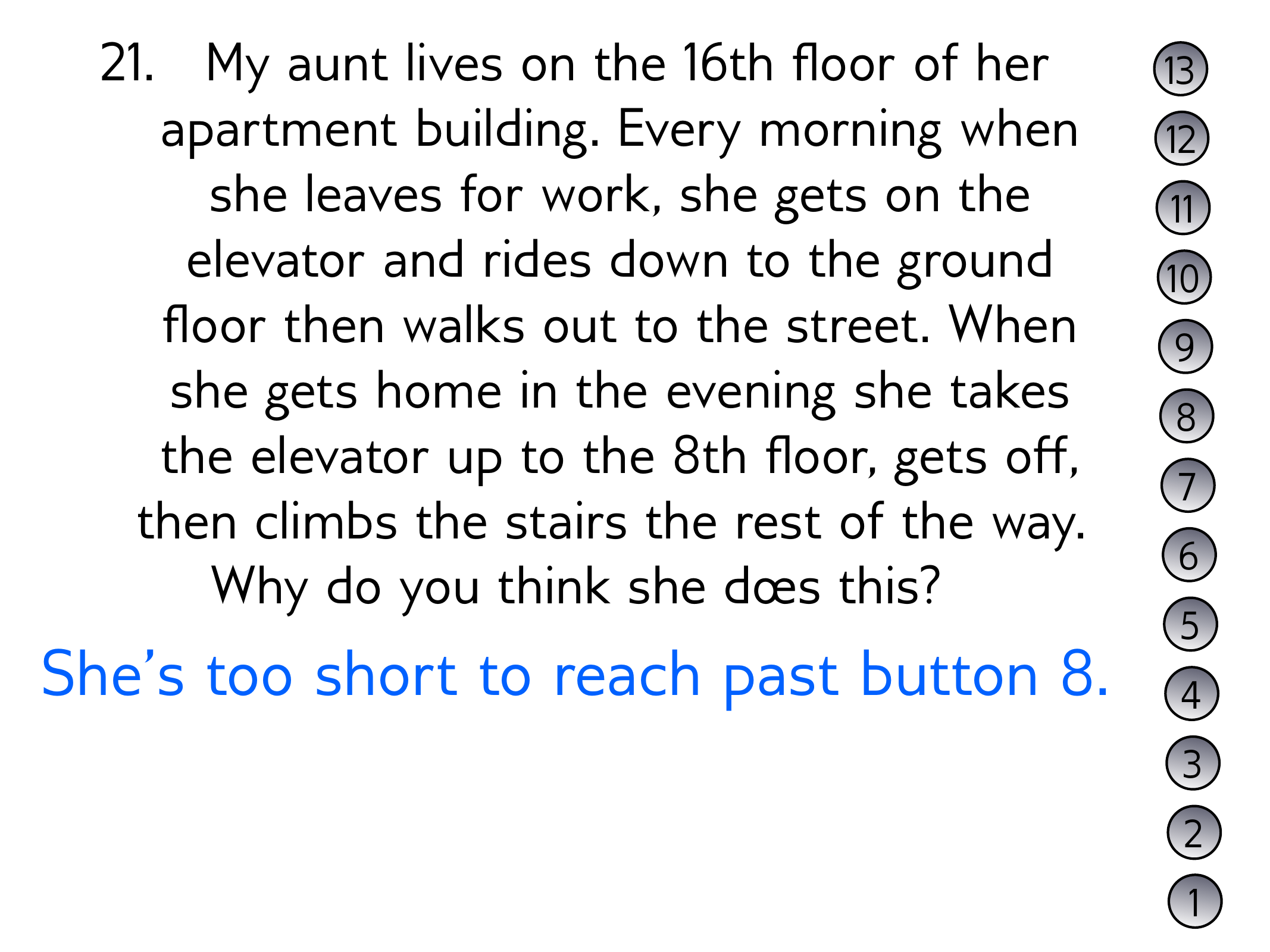

My aunt lives on the 16th floor of her apartment building. Every morning when she leaves for work, she gets on the elevator and rides down to the ground floor then walks out to the street. When she gets home in the evening she takes the elevator up to the 8th floor, gets off, then climbs the stairs the rest of the way.
Why do you think she does this?
13

12

11

10

9

8

7

6

5

4

3

2

1

She’s too short to reach past button 8.